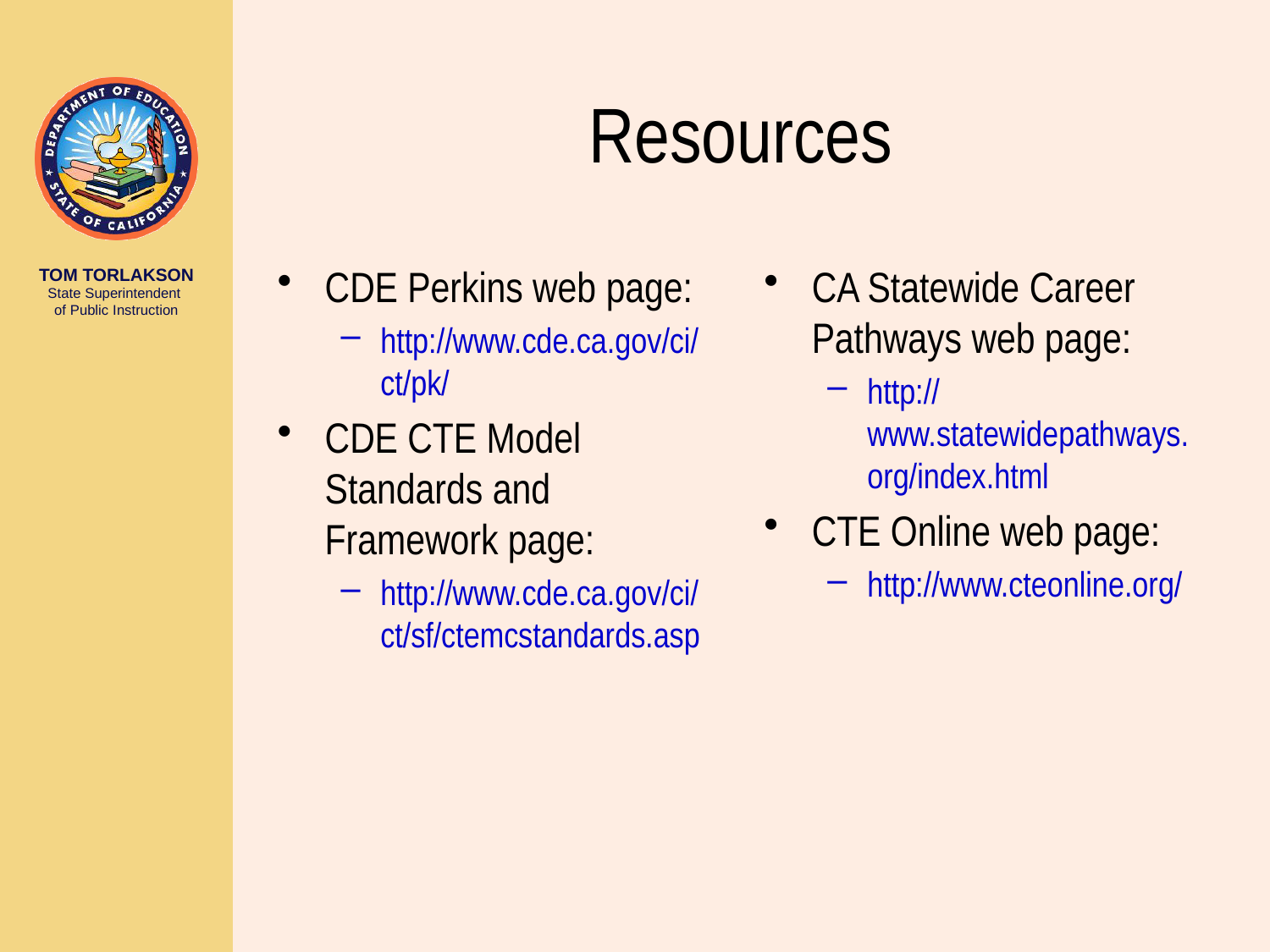

# Resources
CDE Perkins web page:
http://www.cde.ca.gov/ci/ct/pk/
CDE CTE Model Standards and Framework page:
http://www.cde.ca.gov/ci/ct/sf/ctemcstandards.asp
CA Statewide Career Pathways web page:
http://www.statewidepathways.org/index.html
CTE Online web page:
http://www.cteonline.org/